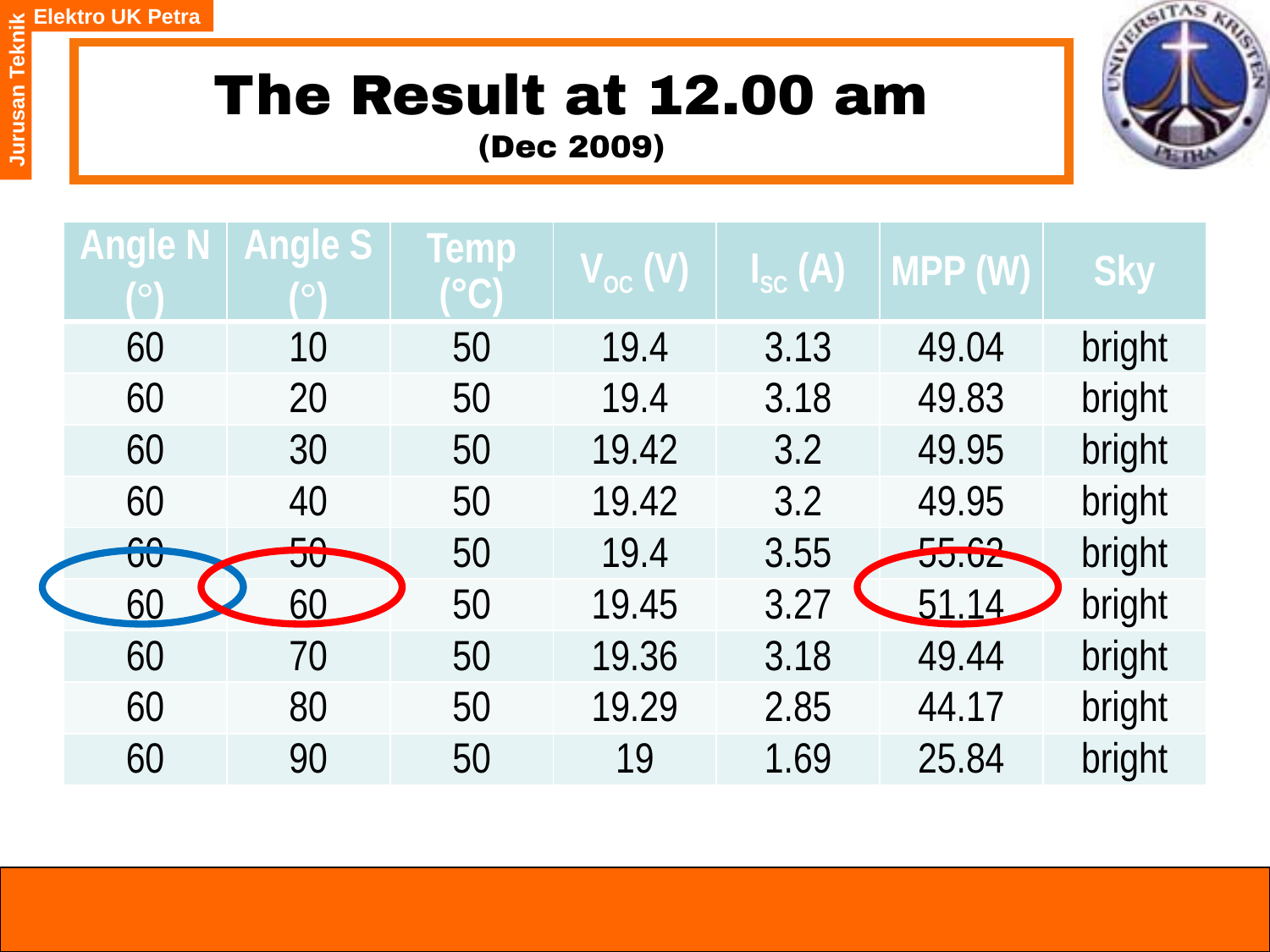

# The Result at 12.00 am (Dec 2009)
| Angle N (°) | Angle S (°) | Temp (°C) | VOC (V) | ISC (A) | MPP (W) | Sky |
| --- | --- | --- | --- | --- | --- | --- |
| 60 | 10 | 50 | 19.4 | 3.13 | 49.04 | bright |
| 60 | 20 | 50 | 19.4 | 3.18 | 49.83 | bright |
| 60 | 30 | 50 | 19.42 | 3.2 | 49.95 | bright |
| 60 | 40 | 50 | 19.42 | 3.2 | 49.95 | bright |
| 60 | 50 | 50 | 19.4 | 3.55 | 55.62 | bright |
| 60 | 60 | 50 | 19.45 | 3.27 | 51.14 | bright |
| 60 | 70 | 50 | 19.36 | 3.18 | 49.44 | bright |
| 60 | 80 | 50 | 19.29 | 2.85 | 44.17 | bright |
| 60 | 90 | 50 | 19 | 1.69 | 25.84 | bright |